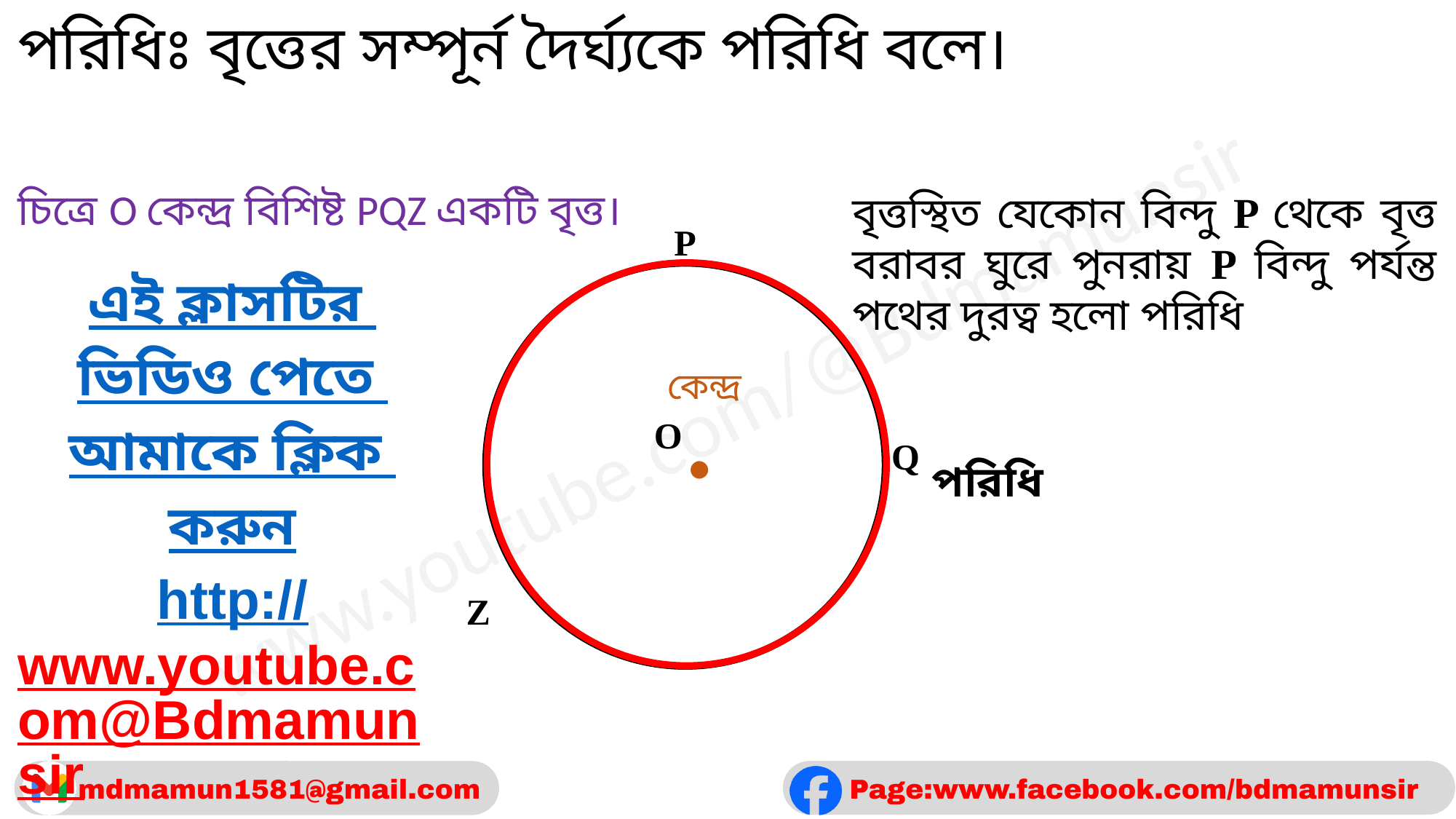

পরিধিঃ বৃত্তের সম্পূর্ন দৈর্ঘ্যকে পরিধি বলে।
চিত্রে O কেন্দ্র বিশিষ্ট PQZ একটি বৃত্ত।
বৃত্তস্থিত যেকোন বিন্দু P থেকে বৃত্ত বরাবর ঘুরে পুনরায় P বিন্দু পর্যন্ত পথের ‍দুরত্ব হলো পরিধি
P
এই ক্লাসটির ভিডিও পেতে আমাকে ক্লিক করুন
http://www.youtube.com@Bdmamunsir

.
কেন্দ্র
O
Q
পরিধি
Z